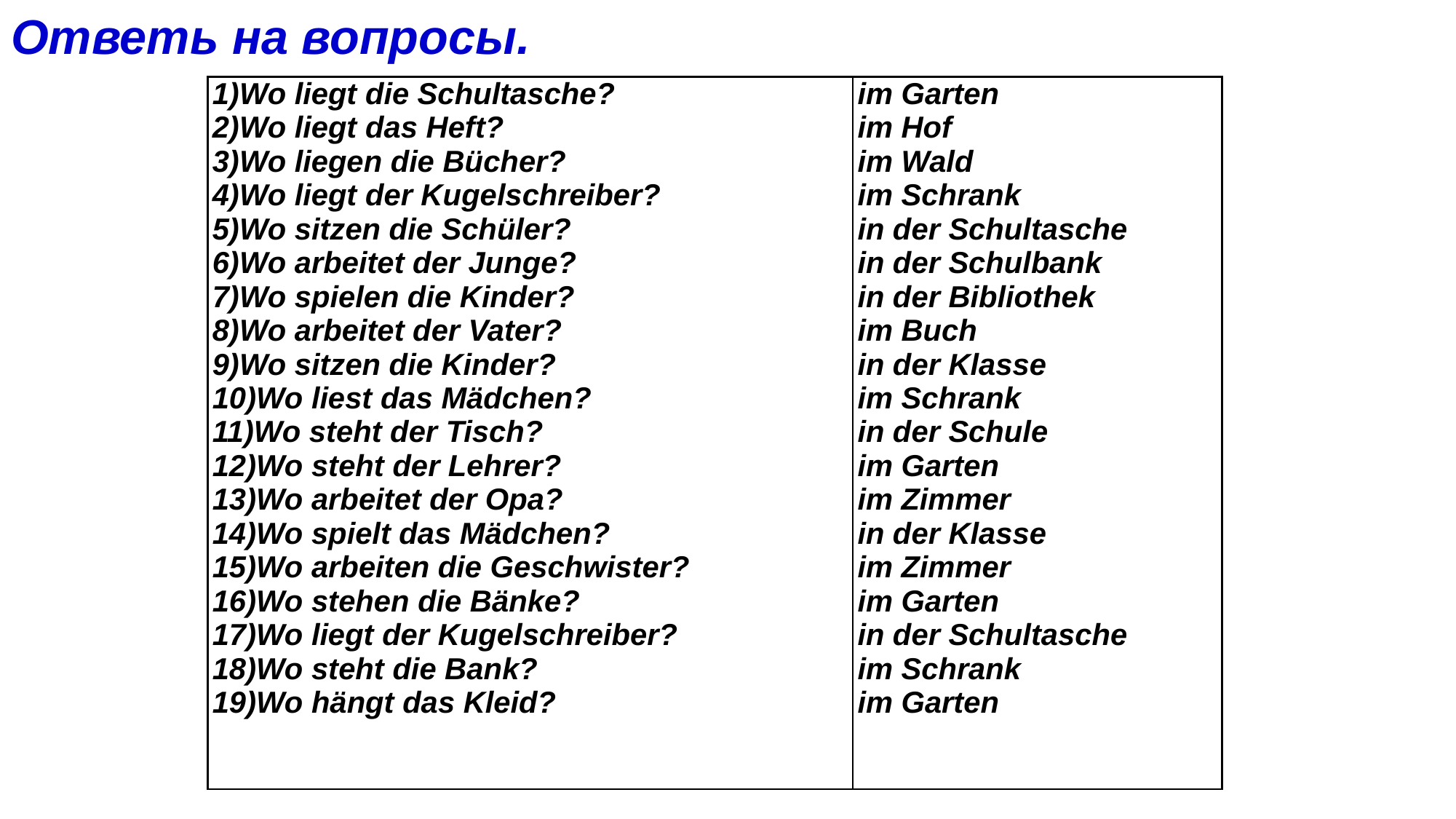

Ответь на вопросы.
| 1)Wo liegt die Schultasche? 2)Wo liegt das Heft? 3)Wo liegen die Bücher? 4)Wo liegt der Kugelschreiber? 5)Wo sitzen die Schüler? 6)Wo arbeitet der Junge? 7)Wo spielen die Kinder? 8)Wo arbeitet der Vater? 9)Wo sitzen die Kinder? 10)Wo liest das Mädchen? 11)Wo steht der Tisch? 12)Wo steht der Lehrer? 13)Wo arbeitet der Opa? 14)Wo spielt das Mädchen? 15)Wo arbeiten die Geschwister? 16)Wo stehen die Bänke? 17)Wo liegt der Kugelschreiber? 18)Wo steht die Bank? 19)Wo hängt das Kleid? | im Garten im Hof im Wald im Schrank in der Schultasche in der Schulbank in der Bibliothek im Buch in der Klasse im Schrank in der Schule im Garten im Zimmer in der Klasse im Zimmer im Garten in der Schultasche im Schrank im Garten |
| --- | --- |